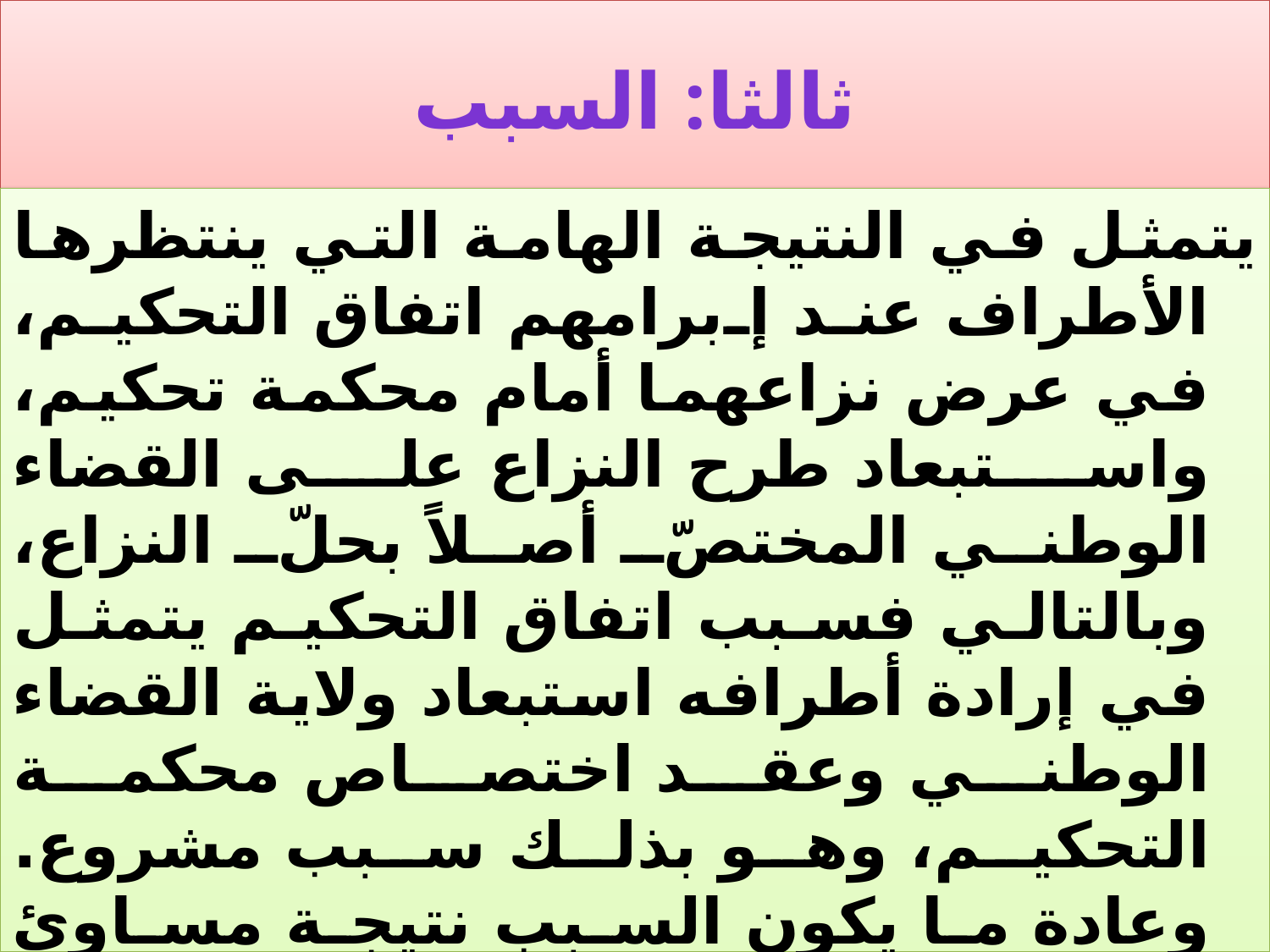

# ثالثا: السبب
يتمثل في النتيجة الهامة التي ينتظرها الأطراف عند إبرامهم اتفاق التحكيم، في عرض نزاعهما أمام محكمة تحكيم، واستبعاد طرح النزاع على القضاء الوطني المختصّ أصلاً بحلّ النزاع، وبالتالي فسبب اتفاق التحكيم يتمثل في إرادة أطرافه استبعاد ولاية القضاء الوطني وعقد اختصاص محكمة التحكيم، وهو بذلك سبب مشروع. وعادة ما يكون السبب نتيجة مساوئ اللجوء الى القضاء.
الشروط الشكلية لصحة اتفاق التحكيم.